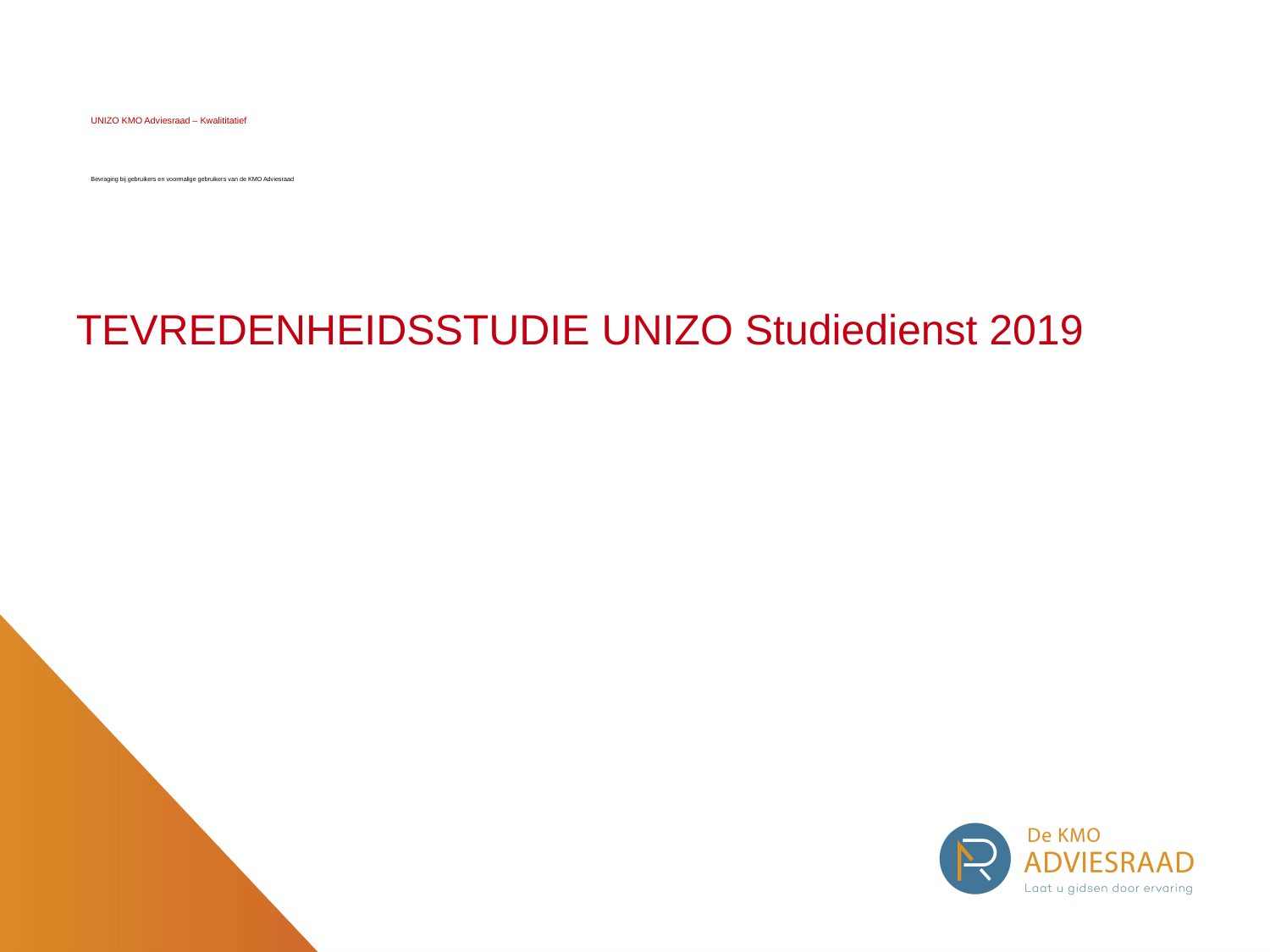

# UNIZO KMO Adviesraad – Kwalititatief Bevraging bij gebruikers en voormalige gebruikers van de KMO Adviesraad
TEVREDENHEIDSSTUDIE UNIZO Studiedienst 2019